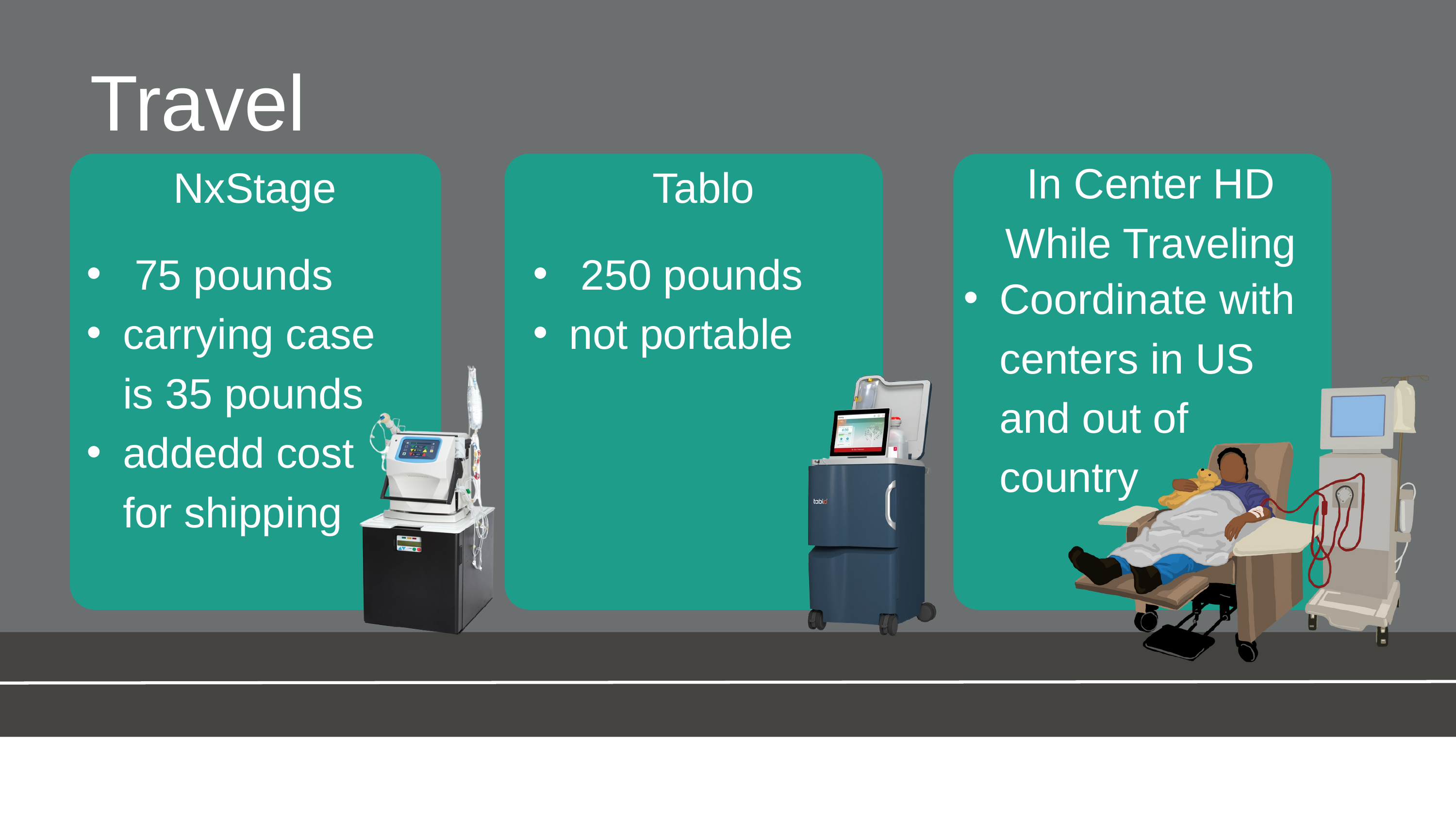

Travel
In Center HD While Traveling
NxStage
Tablo

 75 pounds
carrying case is 35 pounds
addedd cost for shipping
 250 pounds
not portable

Coordinate with centers in US and out of country